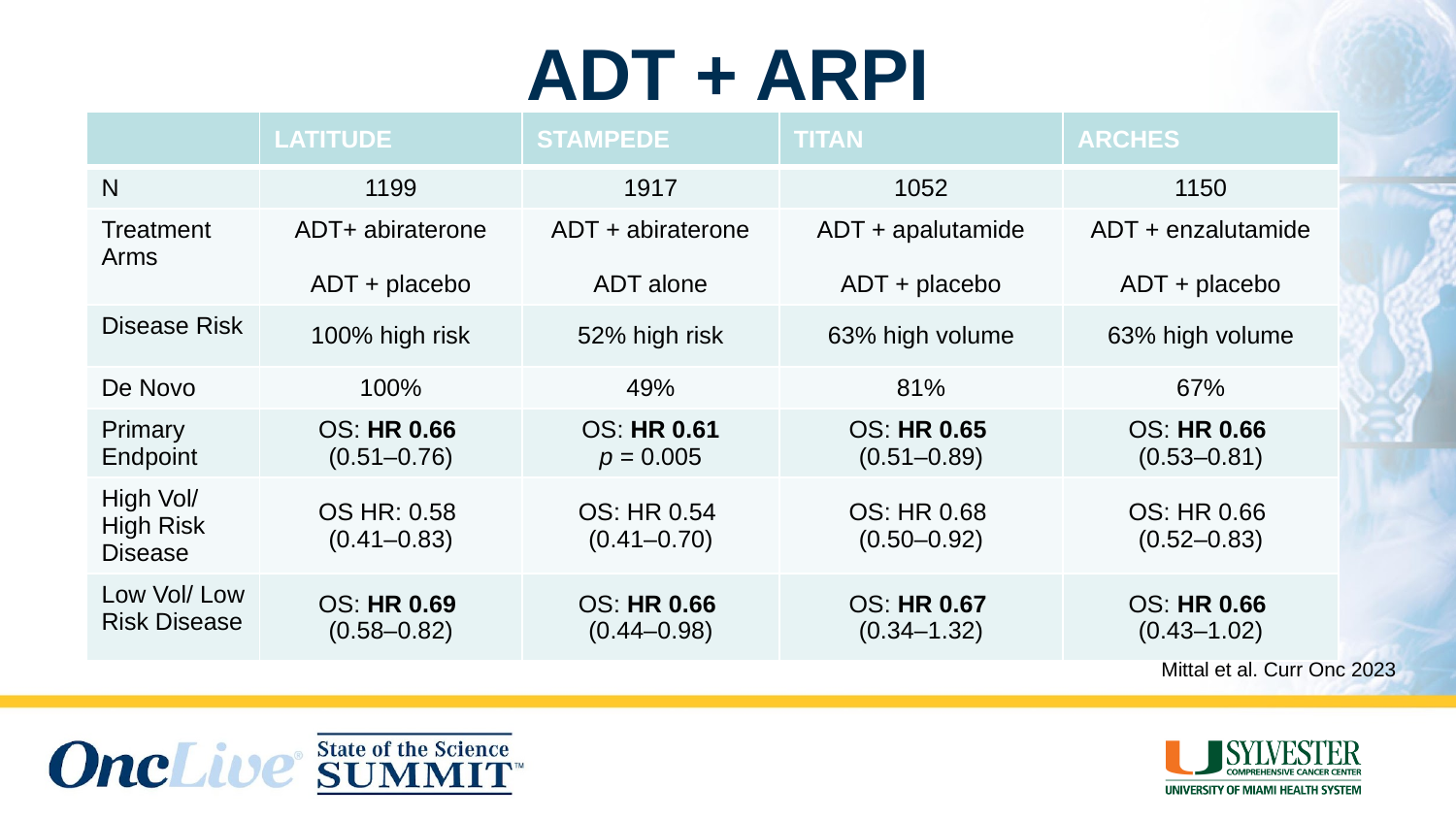

# ADT + ARPI
|  | LATITUDE | STAMPEDE | TITAN | ARCHES |
| --- | --- | --- | --- | --- |
| N | 1199 | 1917 | 1052 | 1150 |
| Treatment Arms | ADT+ abiraterone ADT + placebo | ADT + abiraterone ADT alone | ADT + apalutamide ADT + placebo | ADT + enzalutamide ADT + placebo |
| Disease Risk | 100% high risk | 52% high risk | 63% high volume | 63% high volume |
| De Novo | 100% | 49% | 81% | 67% |
| Primary Endpoint | OS: HR 0.66 (0.51–0.76) | OS: HR 0.61 p = 0.005 | OS: HR 0.65 (0.51–0.89) | OS: HR 0.66 (0.53–0.81) |
| High Vol/ High Risk Disease | OS HR: 0.58 (0.41–0.83) | OS: HR 0.54 (0.41–0.70) | OS: HR 0.68 (0.50–0.92) | OS: HR 0.66 (0.52–0.83) |
| Low Vol/ Low Risk Disease | OS: HR 0.69 (0.58–0.82) | OS: HR 0.66 (0.44–0.98) | OS: HR 0.67 (0.34–1.32) | OS: HR 0.66 (0.43–1.02) |
Mittal et al. Curr Onc 2023